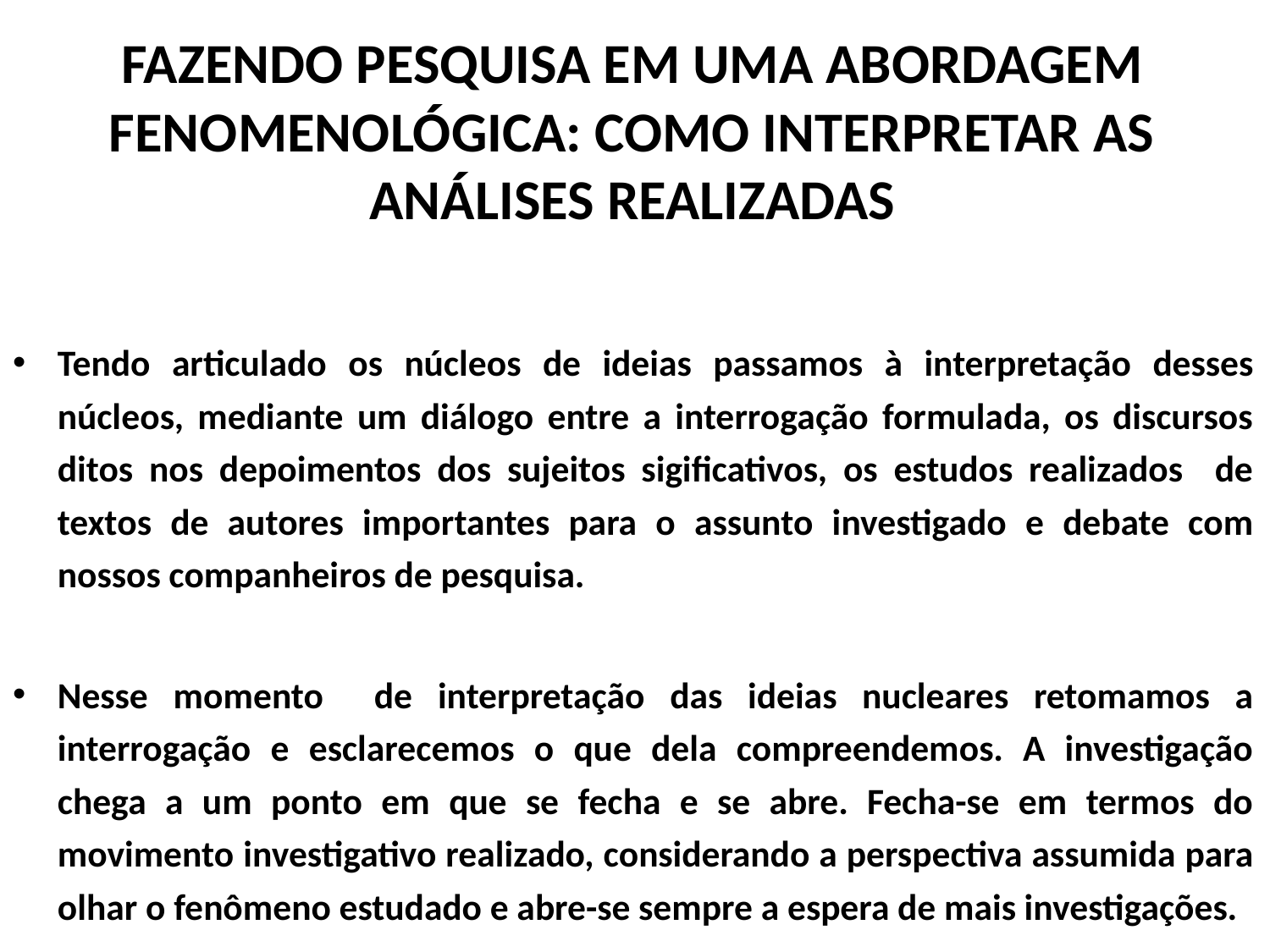

# FAZENDO PESQUISA EM UMA ABORDAGEM FENOMENOLÓGICA: COMO INTERPRETAR AS ANÁLISES REALIZADAS

Tendo articulado os núcleos de ideias passamos à interpretação desses núcleos, mediante um diálogo entre a interrogação formulada, os discursos ditos nos depoimentos dos sujeitos sigificativos, os estudos realizados  de textos de autores importantes para o assunto investigado e debate com nossos companheiros de pesquisa.

Nesse momento  de interpretação das ideias nucleares retomamos a interrogação e esclarecemos o que dela compreendemos. A investigação chega a um ponto em que se fecha e se abre. Fecha-se em termos do movimento investigativo realizado, considerando a perspectiva assumida para olhar o fenômeno estudado e abre-se sempre a espera de mais investigações.